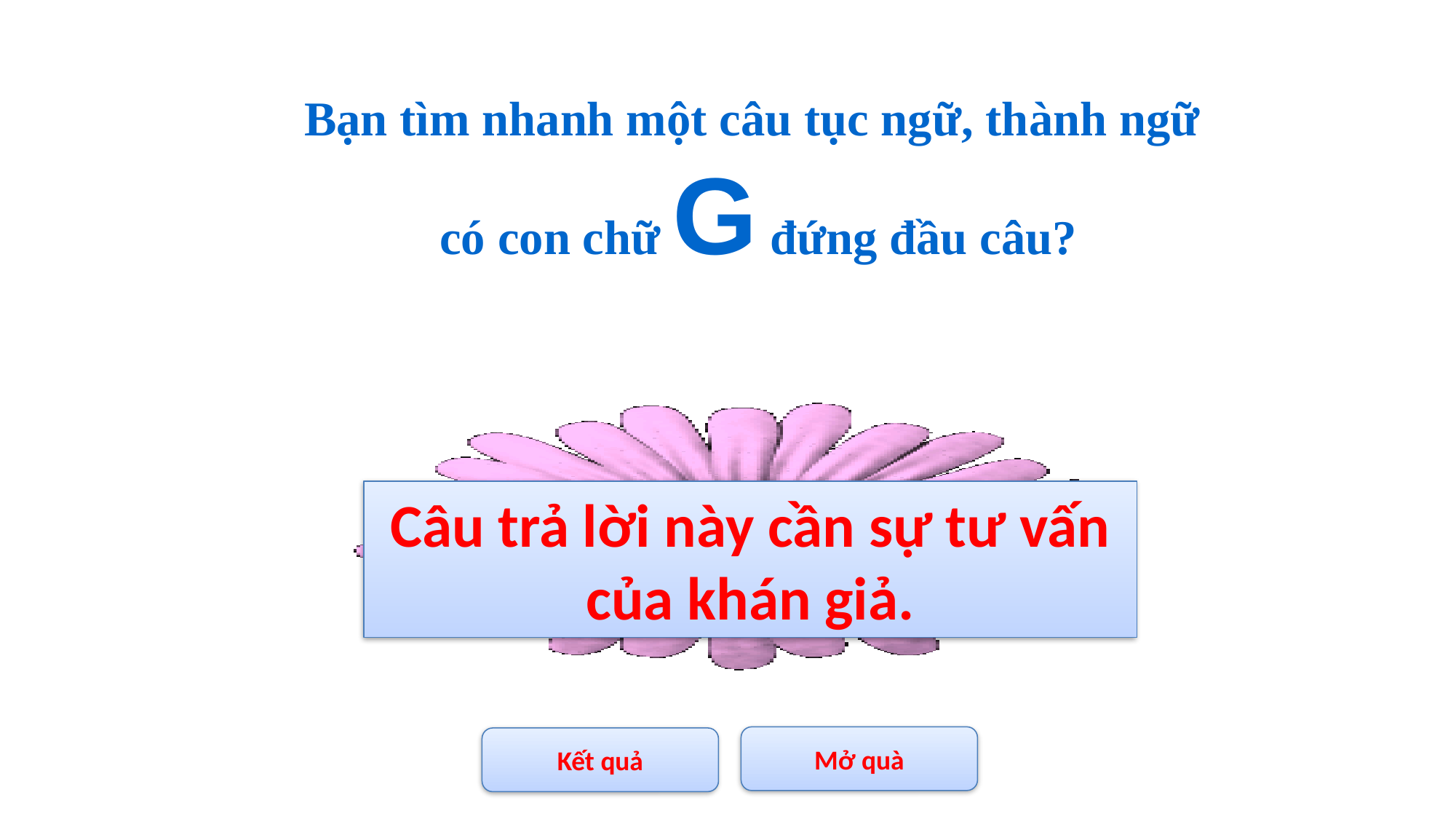

Bạn tìm nhanh một câu tục ngữ, thành ngữ
có con chữ G đứng đầu câu?

Câu trả lời này cần sự tư vấn của khán giả.
Mở quà
Kết quả